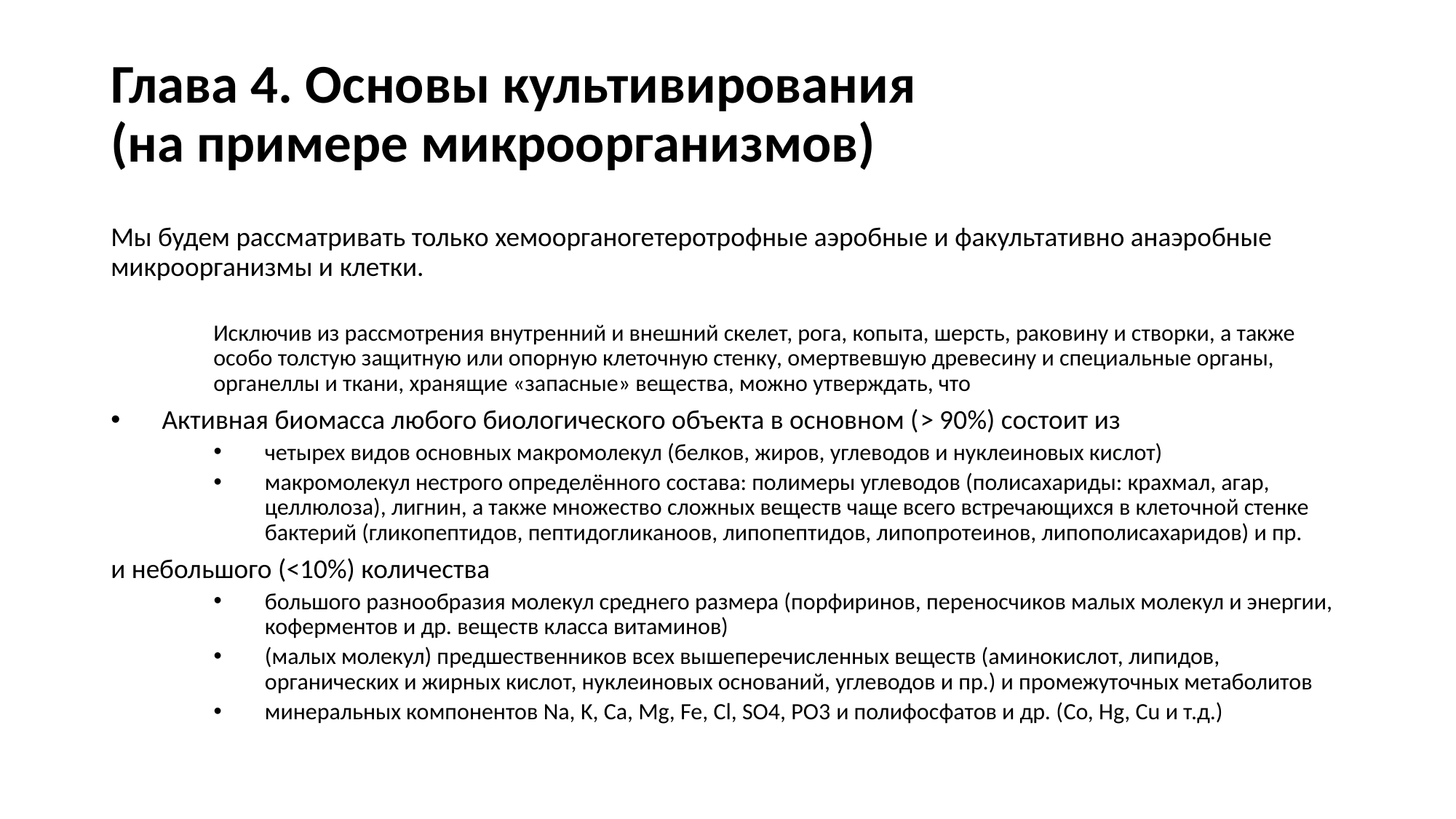

Глава 4. Основы культивирования
(на примере микроорганизмов)
Мы будем рассматривать только хемоорганогетеротрофные аэробные и факультативно анаэробные микроорганизмы и клетки.

Исключив из рассмотрения внутренний и внешний скелет, рога, копыта, шерсть, раковину и створки, а также особо толстую защитную или опорную клеточную стенку, омертвевшую древесину и специальные органы, органеллы и ткани, хранящие «запасные» вещества, можно утверждать, что
Активная биомасса любого биологического объекта в основном (> 90%) состоит из
четырех видов основных макромолекул (белков, жиров, углеводов и нуклеиновых кислот)
макромолекул нестрого определённого состава: полимеры углеводов (полисахариды: крахмал, агар, целлюлоза), лигнин, а также множество сложных веществ чаще всего встречающихся в клеточной стенке бактерий (гликопептидов, пептидогликаноов, липопептидов, липопротеинов, липополисахаридов) и пр.
и небольшого (<10%) количества
большого разнообразия молекул среднего размера (порфиринов, переносчиков малых молекул и энергии, коферментов и др. веществ класса витаминов)
(малых молекул) предшественников всех вышеперечисленных веществ (аминокислот, липидов, органических и жирных кислот, нуклеиновых оснований, углеводов и пр.) и промежуточных метаболитов
минеральных компонентов Na, K, Ca, Mg, Fe, Cl, SO4, PO3 и полифосфатов и др. (Co, Hg, Cu и т.д.)